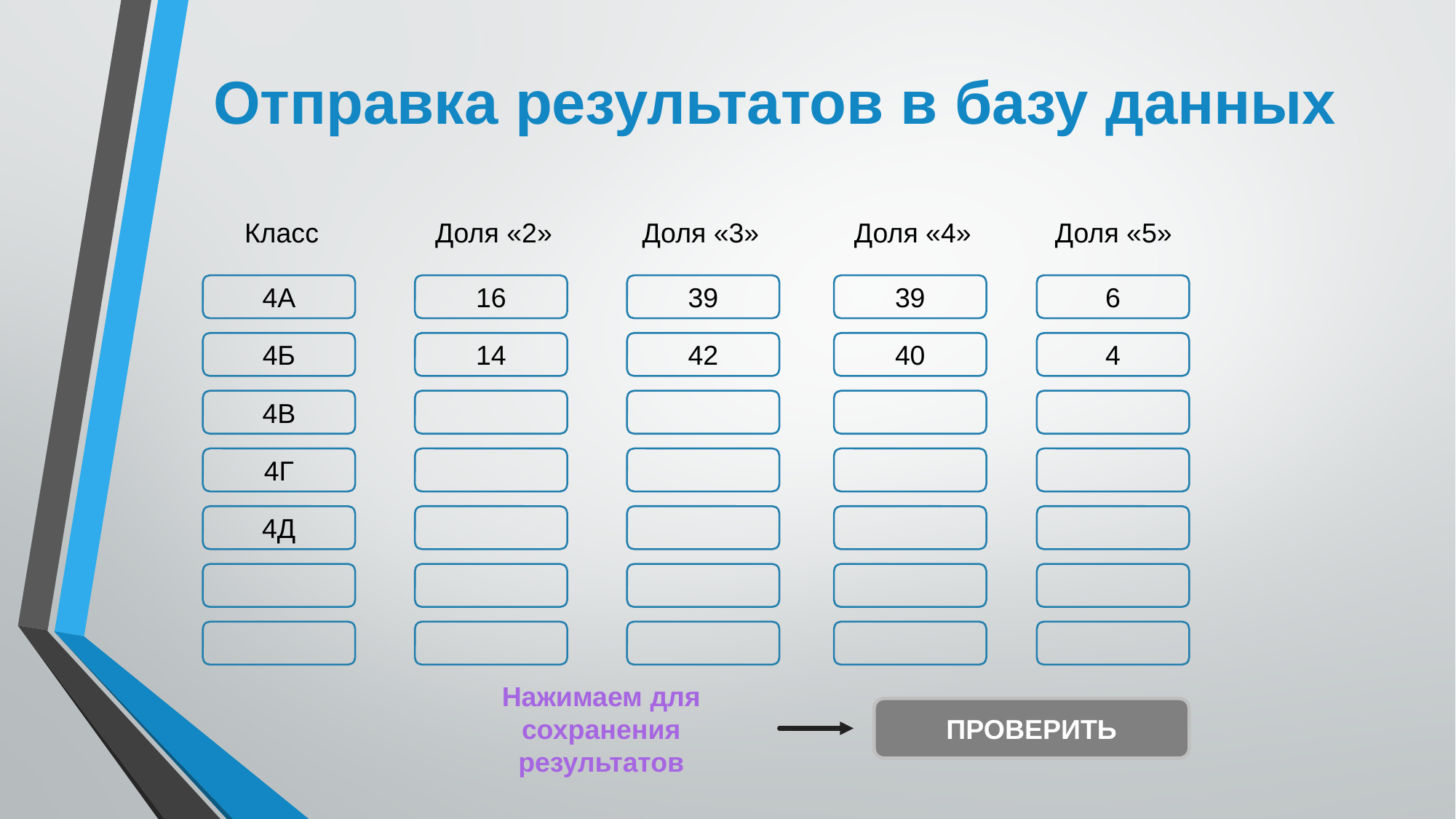

# Отправка результатов в базу данных
Класс
Доля «2»
Доля «3»
Доля «4»
Доля «5»
4А
16
39
39
6
4Б
14
42
40
4
4В

4Г

4Д

Нажимаем для сохранения результатов
ПРОВЕРИТЬ